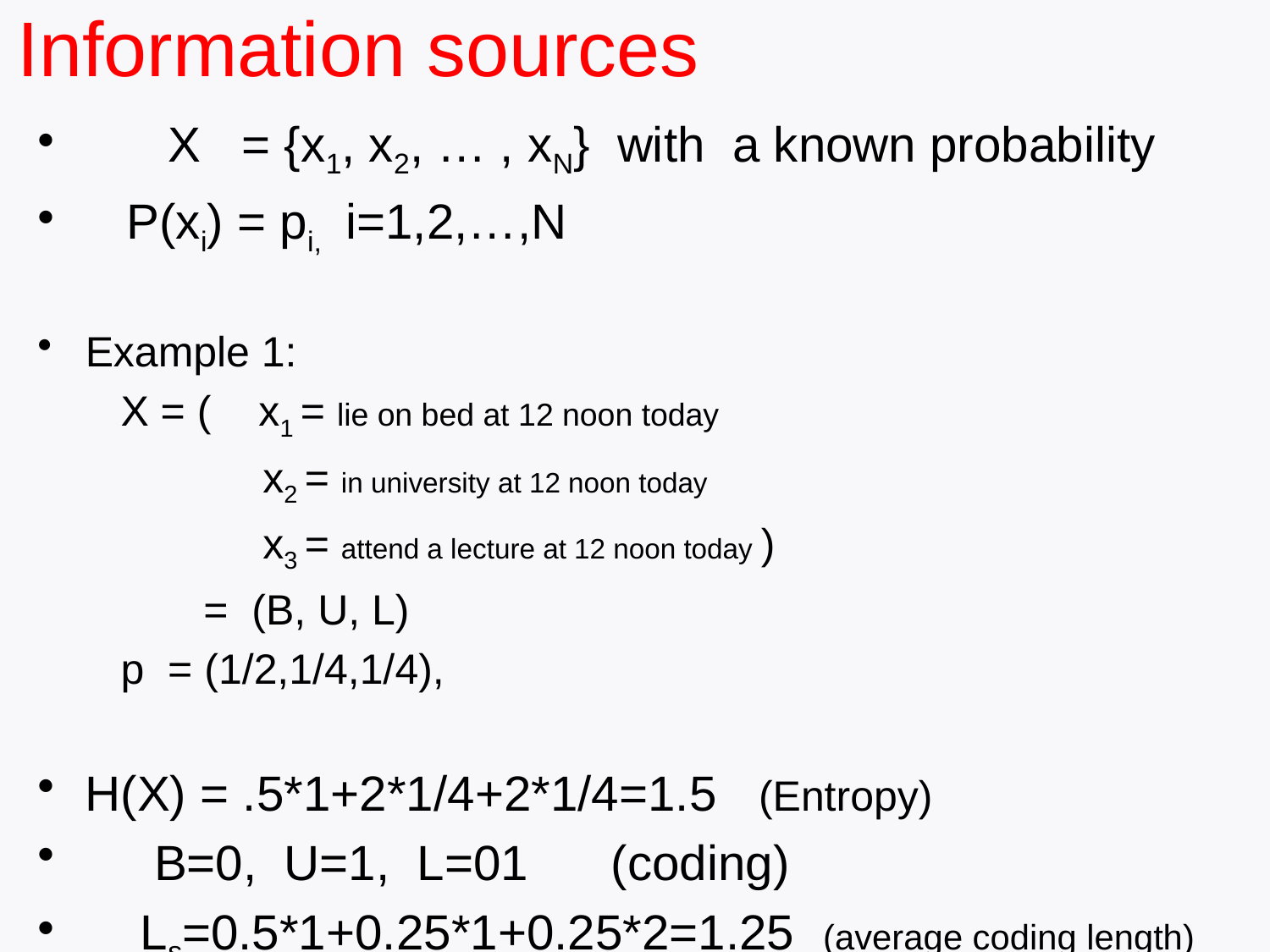

# Information sources
      X   = {x1, x2, … , xN}  with  a known probability
   P(xi) = pi,   i=1,2,…,N

Example 1:
       X = (    x1 = lie on bed at 12 noon today
                   x2 = in university at 12 noon today
                   x3 = attend a lecture at 12 noon today )
              =  (B, U, L)
       p  = (1/2,1/4,1/4),

H(X) = .5*1+2*1/4+2*1/4=1.5   (Entropy)
     B=0,  U=1,  L=01      (coding)
    Ls=0.5*1+0.25*1+0.25*2=1.25  (average coding length)